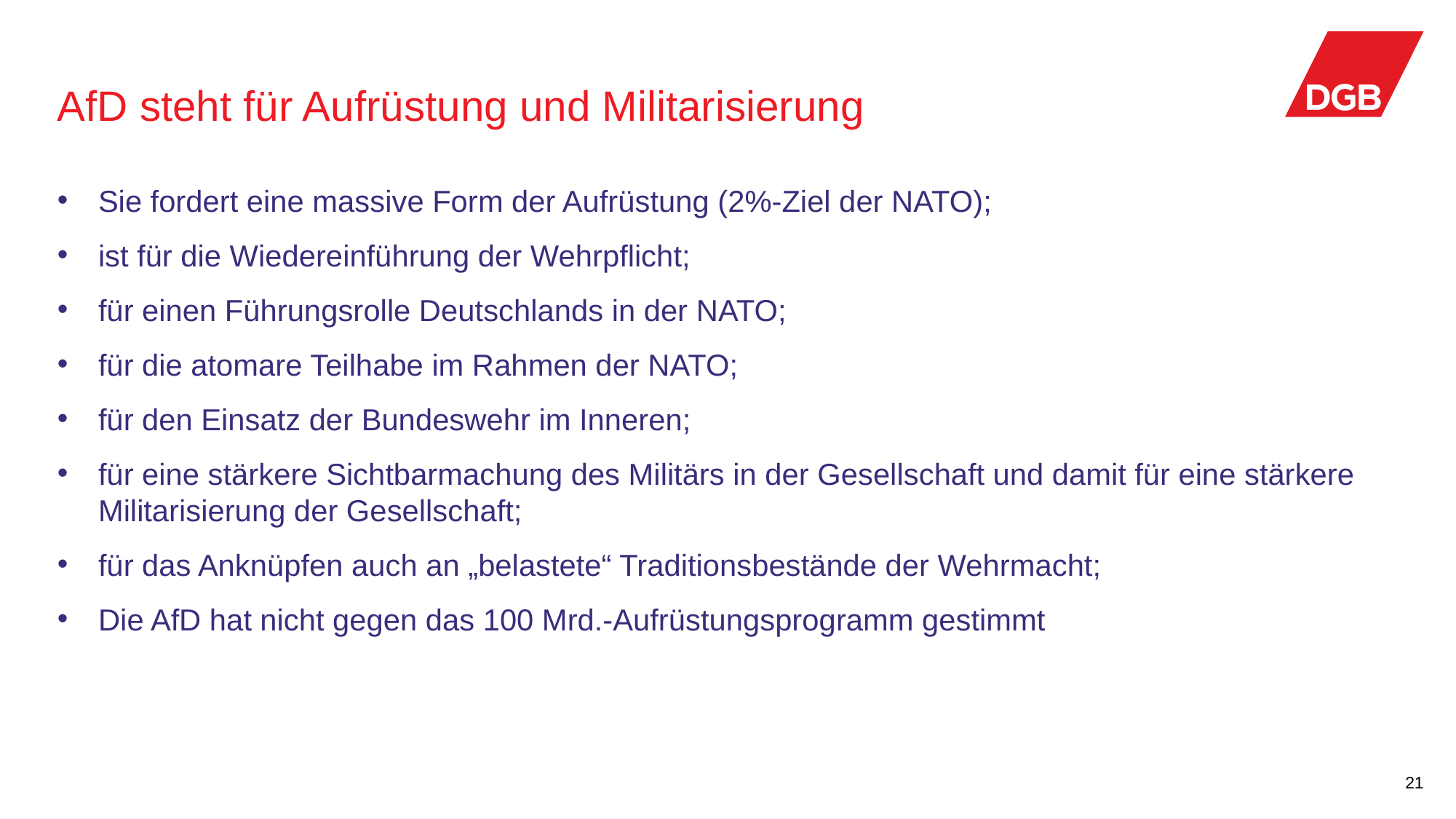

# AfD steht für Aufrüstung und Militarisierung
Sie fordert eine massive Form der Aufrüstung (2%-Ziel der NATO);
ist für die Wiedereinführung der Wehrpflicht;
für einen Führungsrolle Deutschlands in der NATO;
für die atomare Teilhabe im Rahmen der NATO;
für den Einsatz der Bundeswehr im Inneren;
für eine stärkere Sichtbarmachung des Militärs in der Gesellschaft und damit für eine stärkere Militarisierung der Gesellschaft;
für das Anknüpfen auch an „belastete“ Traditionsbestände der Wehrmacht;
Die AfD hat nicht gegen das 100 Mrd.-Aufrüstungsprogramm gestimmt

21